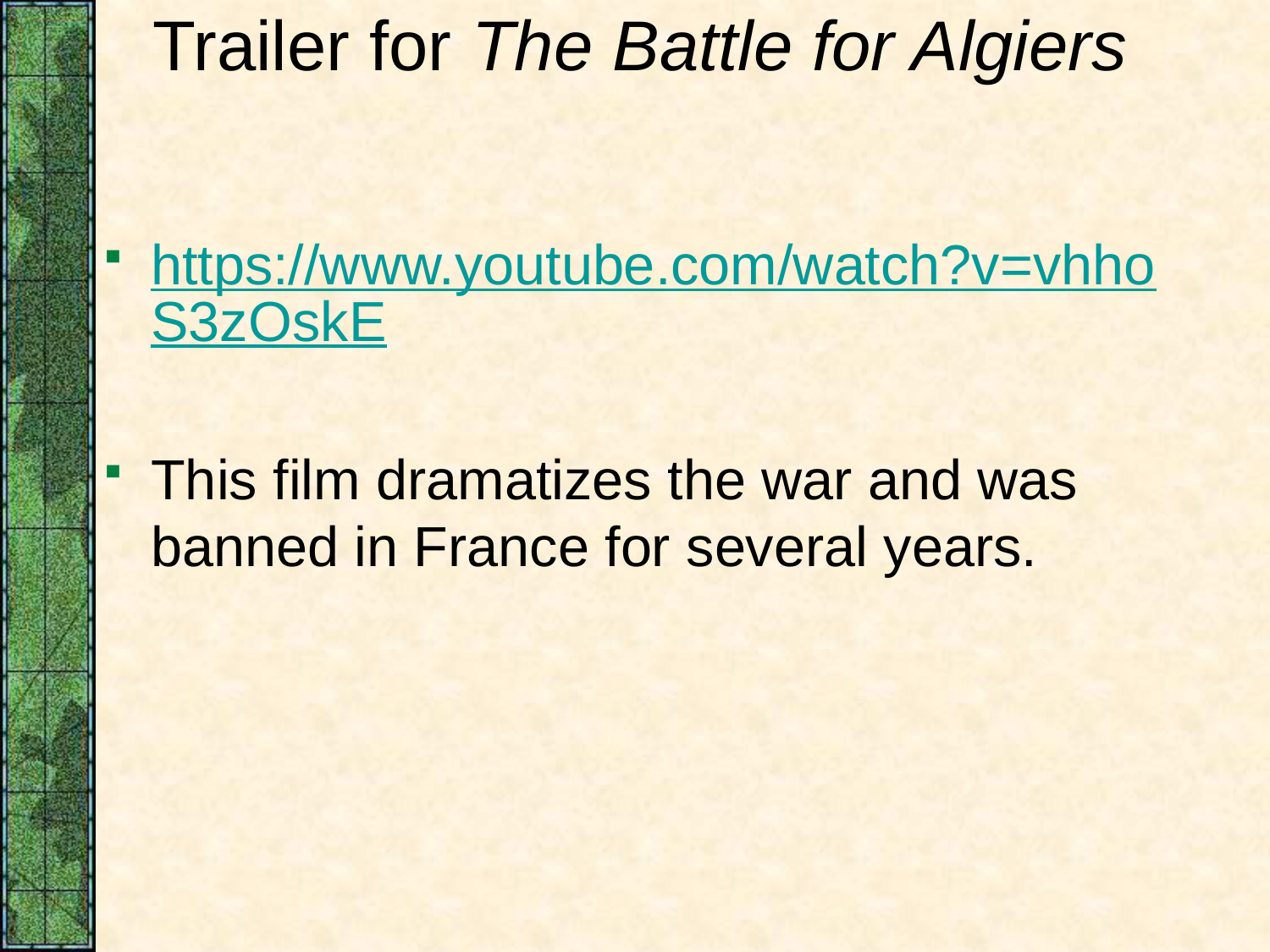

# Trailer for The Battle for Algiers
https://www.youtube.com/watch?v=vhhoS3zOskE

This film dramatizes the war and was banned in France for several years.